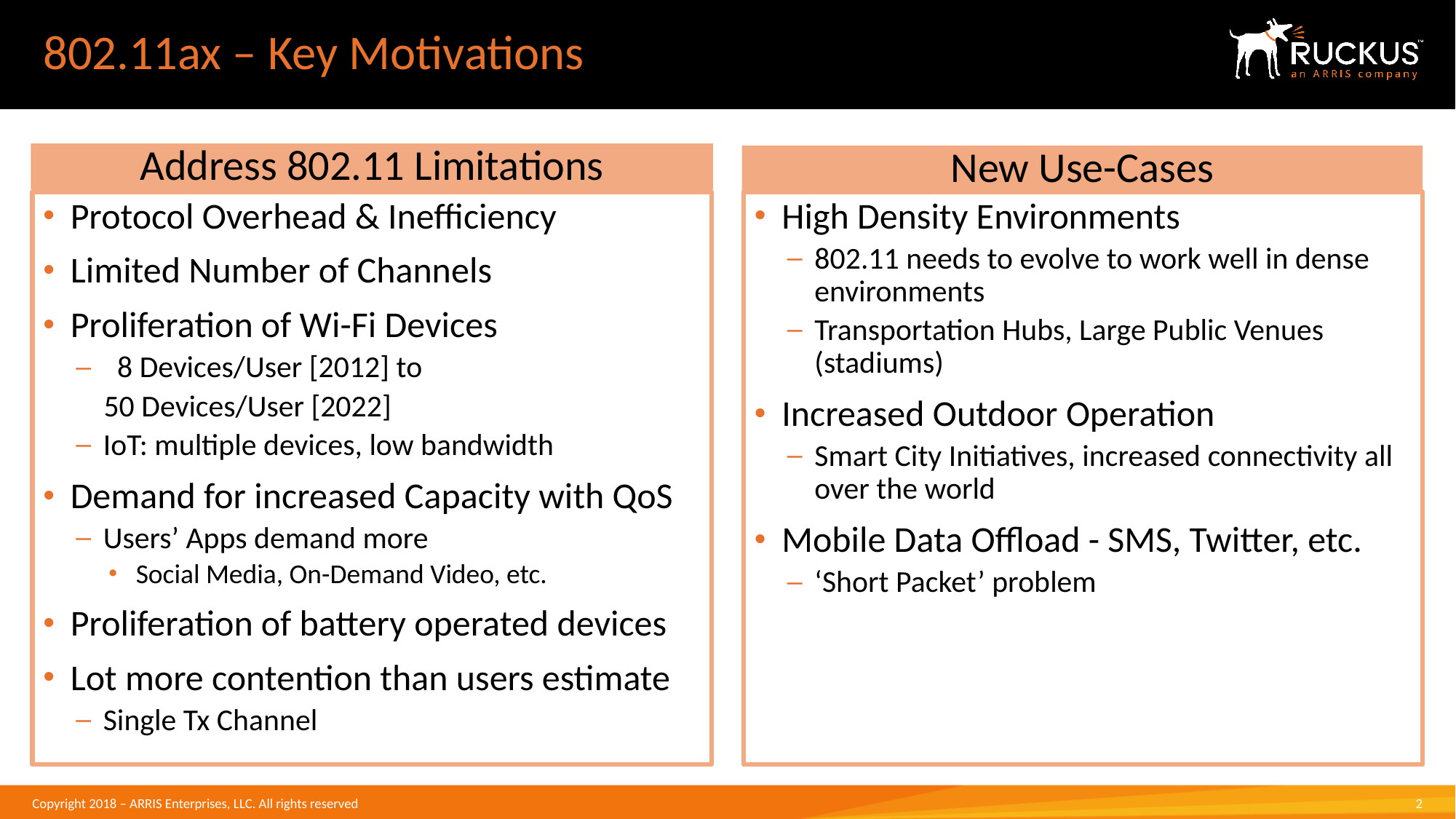

# 802.11ax – Key Motivations
Address 802.11 Limitations
New Use-Cases
Protocol Overhead & Inefficiency
Limited Number of Channels
Proliferation of Wi-Fi Devices
  8 Devices/User [2012] to
    50 Devices/User [2022]
IoT: multiple devices, low bandwidth
Demand for increased Capacity with QoS
Users’ Apps demand more
Social Media, On-Demand Video, etc.
Proliferation of battery operated devices
Lot more contention than users estimate
Single Tx Channel

High Density Environments
802.11 needs to evolve to work well in dense environments
Transportation Hubs, Large Public Venues (stadiums)
Increased Outdoor Operation
Smart City Initiatives, increased connectivity all over the world
Mobile Data Offload - SMS, Twitter, etc.
‘Short Packet’ problem

2